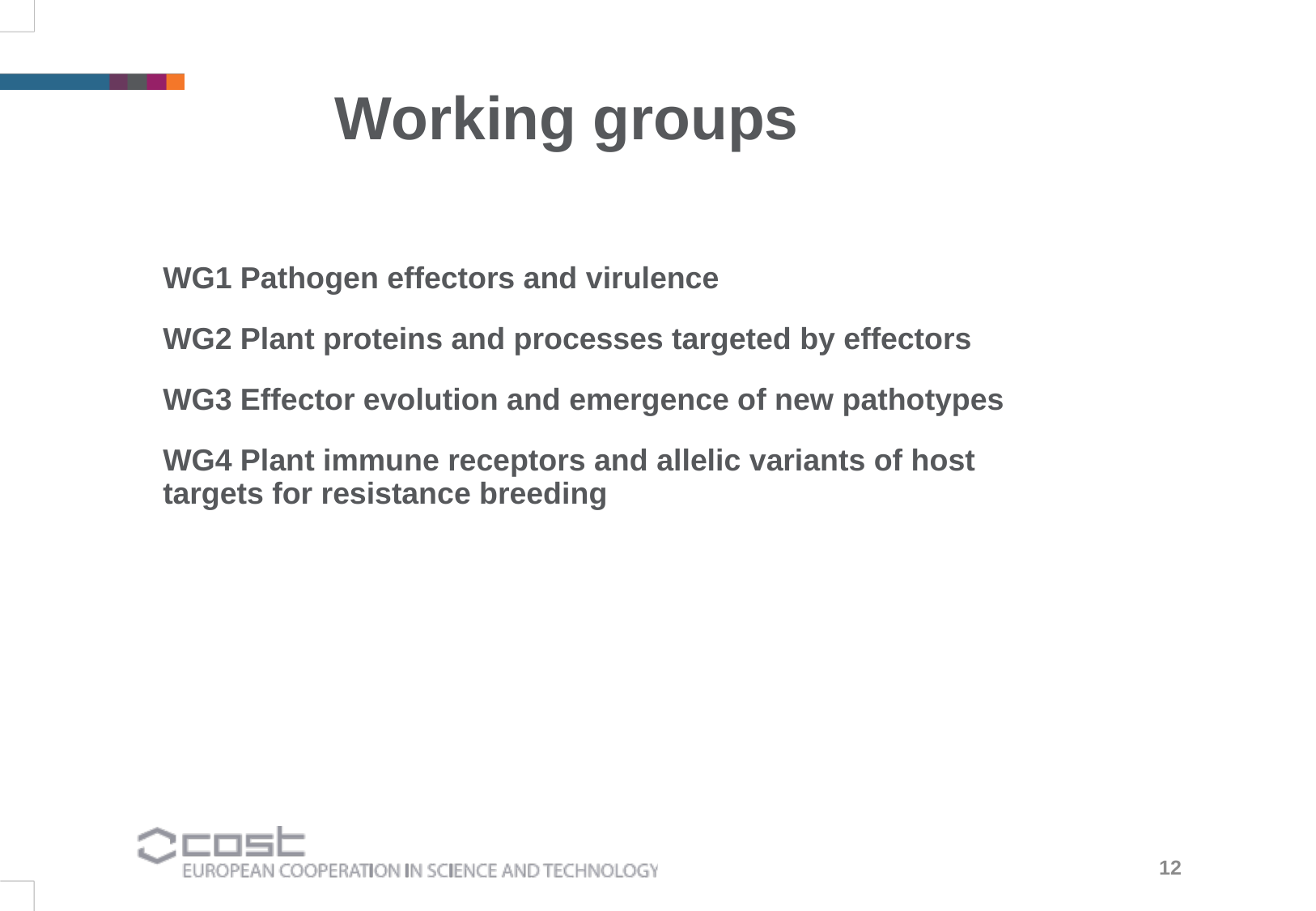

Working groups
WG1 Pathogen effectors and virulence
WG2 Plant proteins and processes targeted by effectors
WG3 Effector evolution and emergence of new pathotypes
WG4 Plant immune receptors and allelic variants of host  	targets for resistance breeding

12